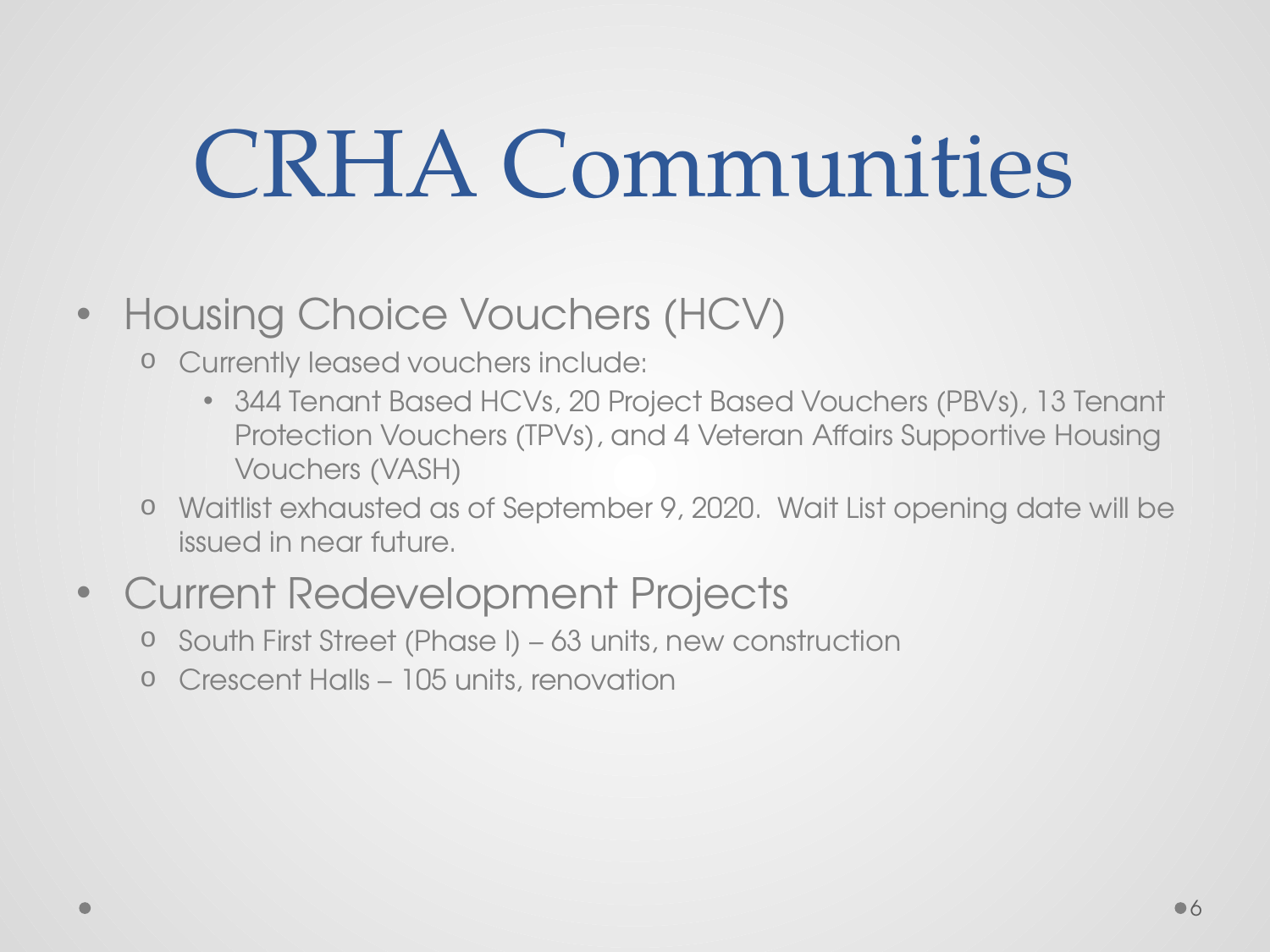

# CRHA Communities

Housing Choice Vouchers (HCV)
Currently leased vouchers include:
344 Tenant Based HCVs, 20 Project Based Vouchers (PBVs), 13 Tenant Protection Vouchers (TPVs), and 4 Veteran Affairs Supportive Housing Vouchers (VASH)
Waitlist exhausted as of September 9, 2020.  Wait List opening date will be issued in near future.
Current Redevelopment Projects
South First Street (Phase I) – 63 units, new construction
Crescent Halls – 105 units, renovation

6